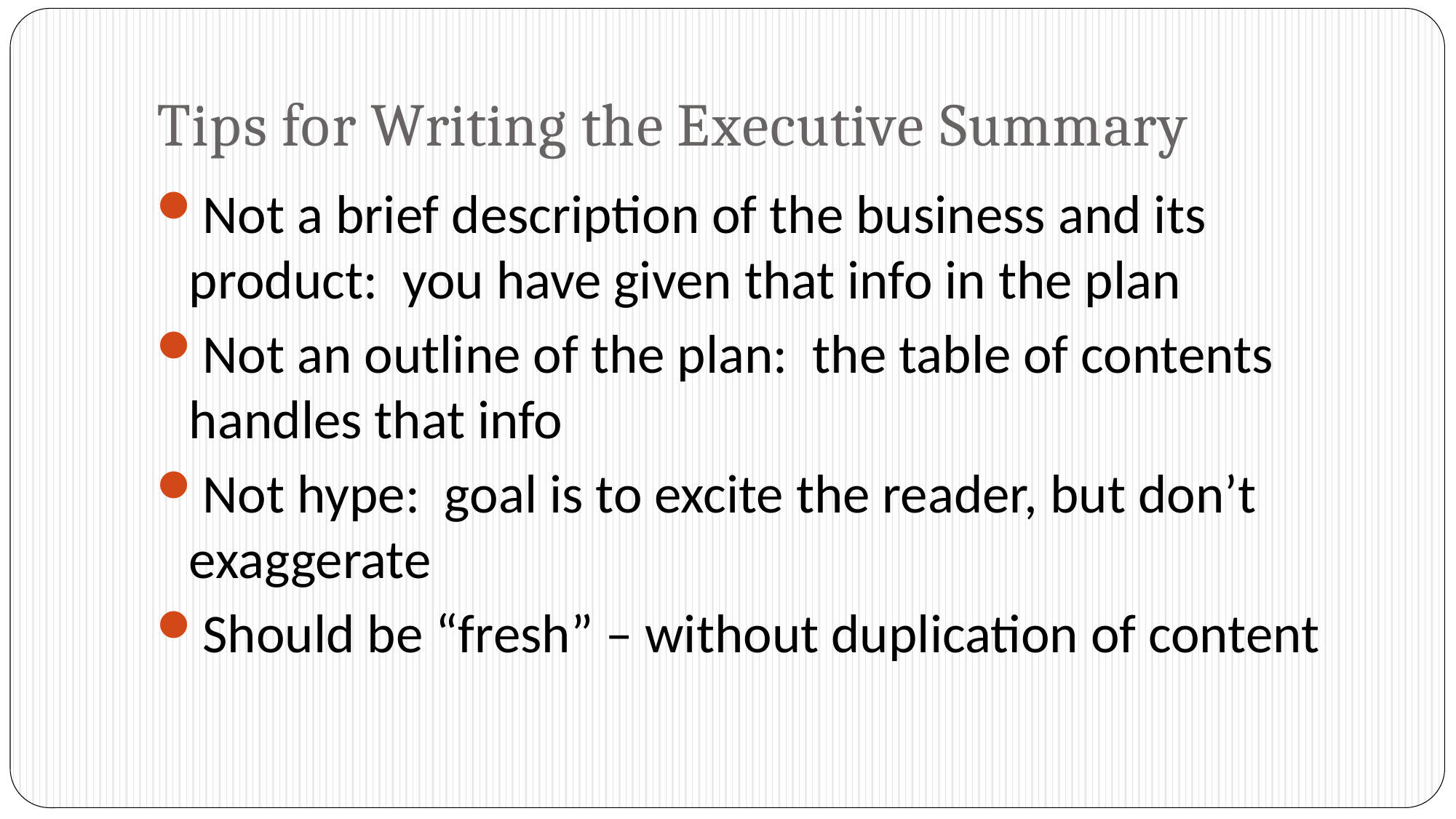

# Tips for Writing the Executive Summary
Not a brief description of the business and its product:  you have given that info in the plan
Not an outline of the plan:  the table of contents handles that info
Not hype:  goal is to excite the reader, but don’t exaggerate
Should be “fresh” – without duplication of content